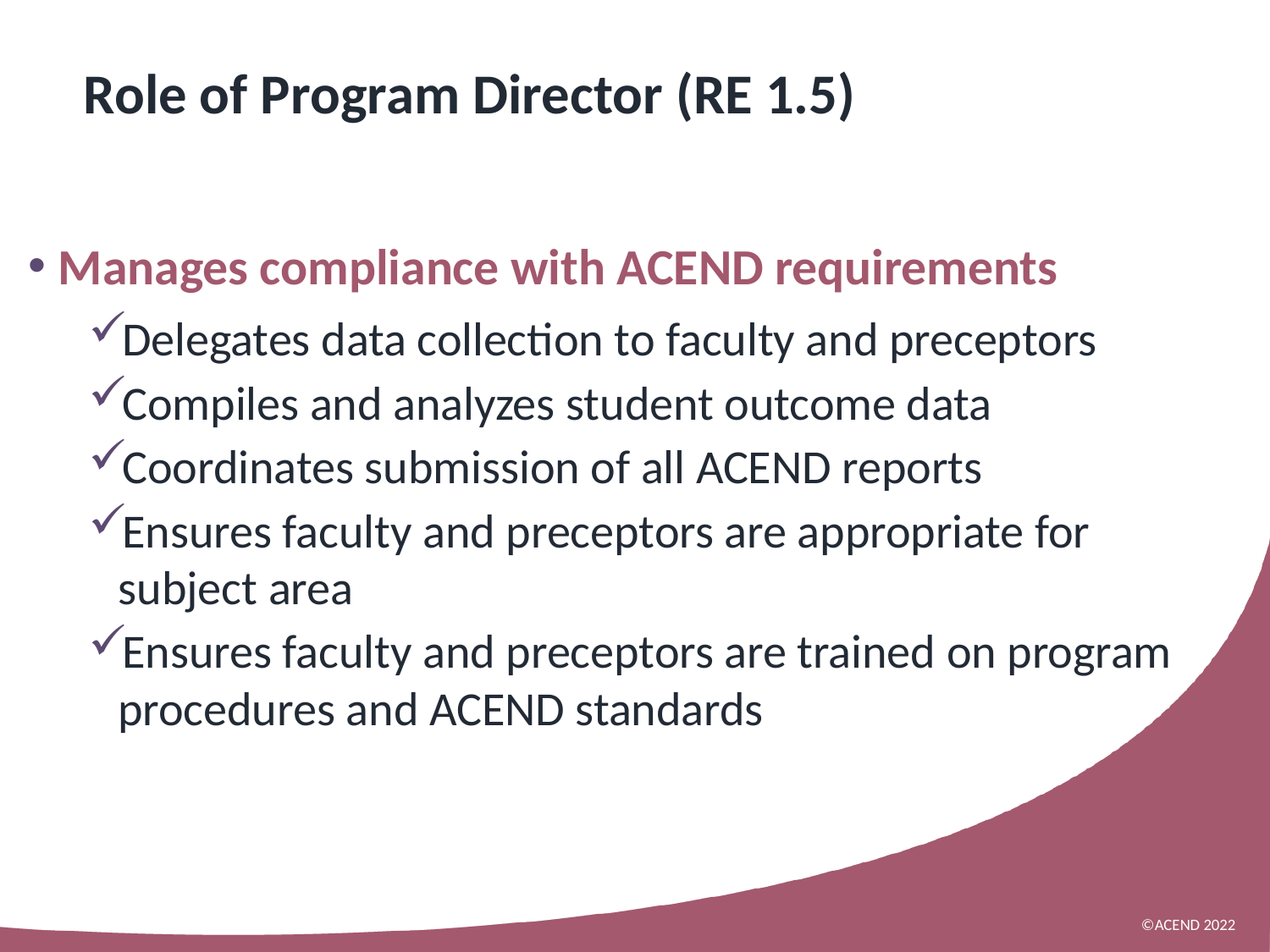

# Role of Program Director (RE 1.5)
Manages compliance with ACEND requirements
Delegates data collection to faculty and preceptors
Compiles and analyzes student outcome data
Coordinates submission of all ACEND reports
Ensures faculty and preceptors are appropriate for subject area
Ensures faculty and preceptors are trained on program procedures and ACEND standards

with ACEND requirements

©ACEND 2022